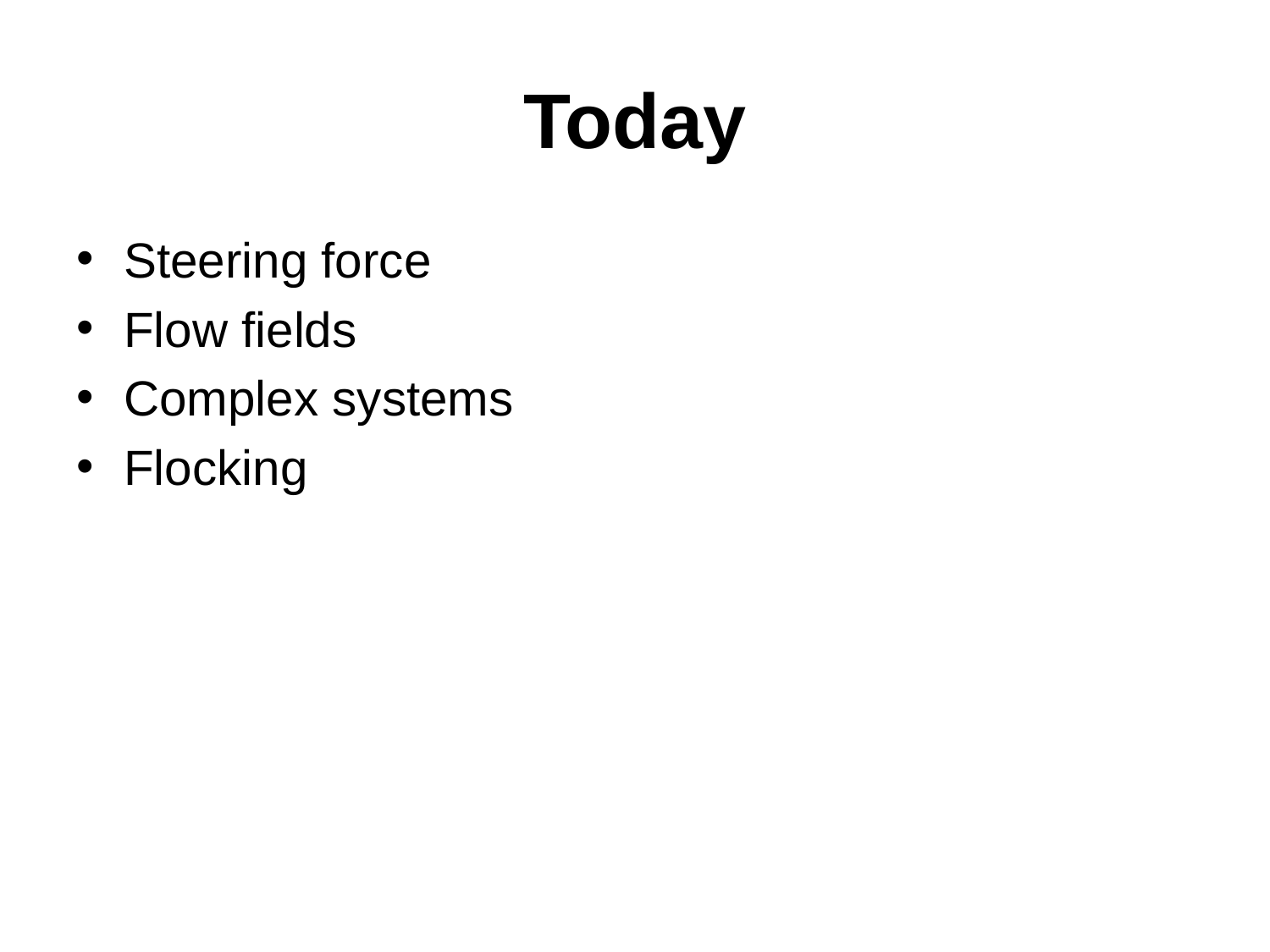

# Today
Steering force
Flow fields
Complex systems
Flocking